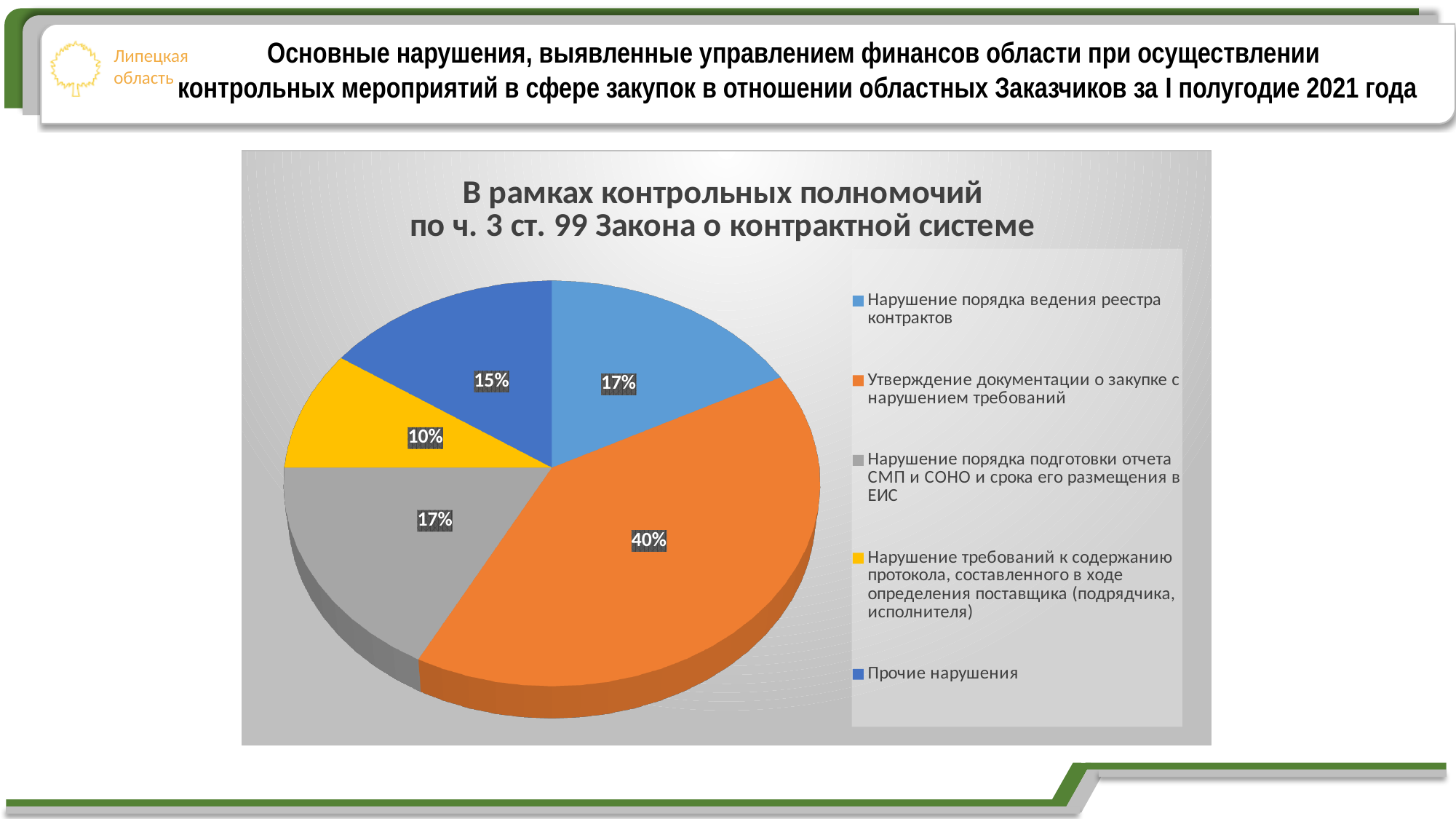

Основные нарушения, выявленные управлением финансов области при осуществлении
контрольных мероприятий в сфере закупок в отношении областных Заказчиков за I полугодие 2021 года

[unsupported chart]